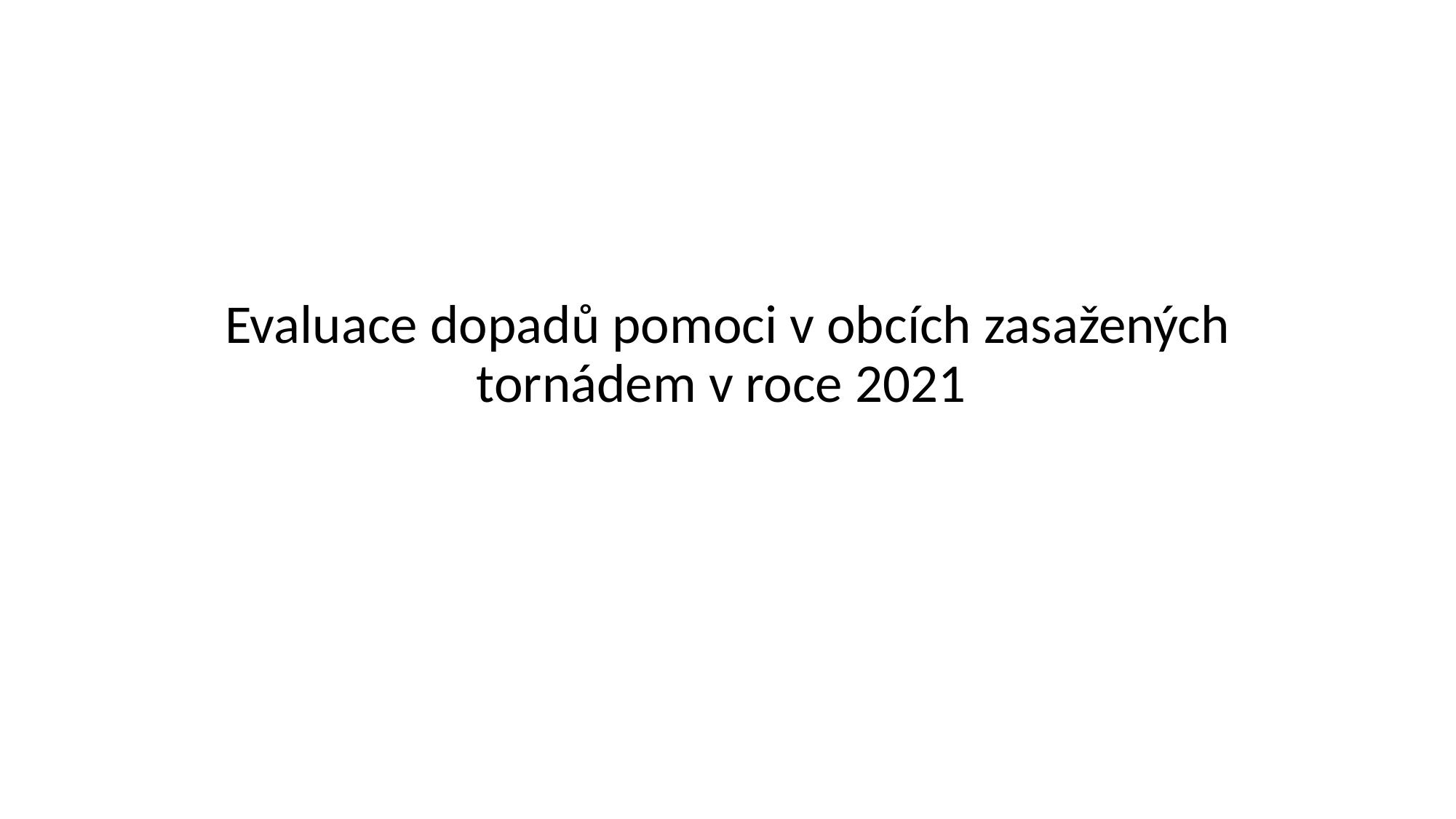

# Evaluace dopadů pomoci v obcích zasažených tornádem v roce 2021